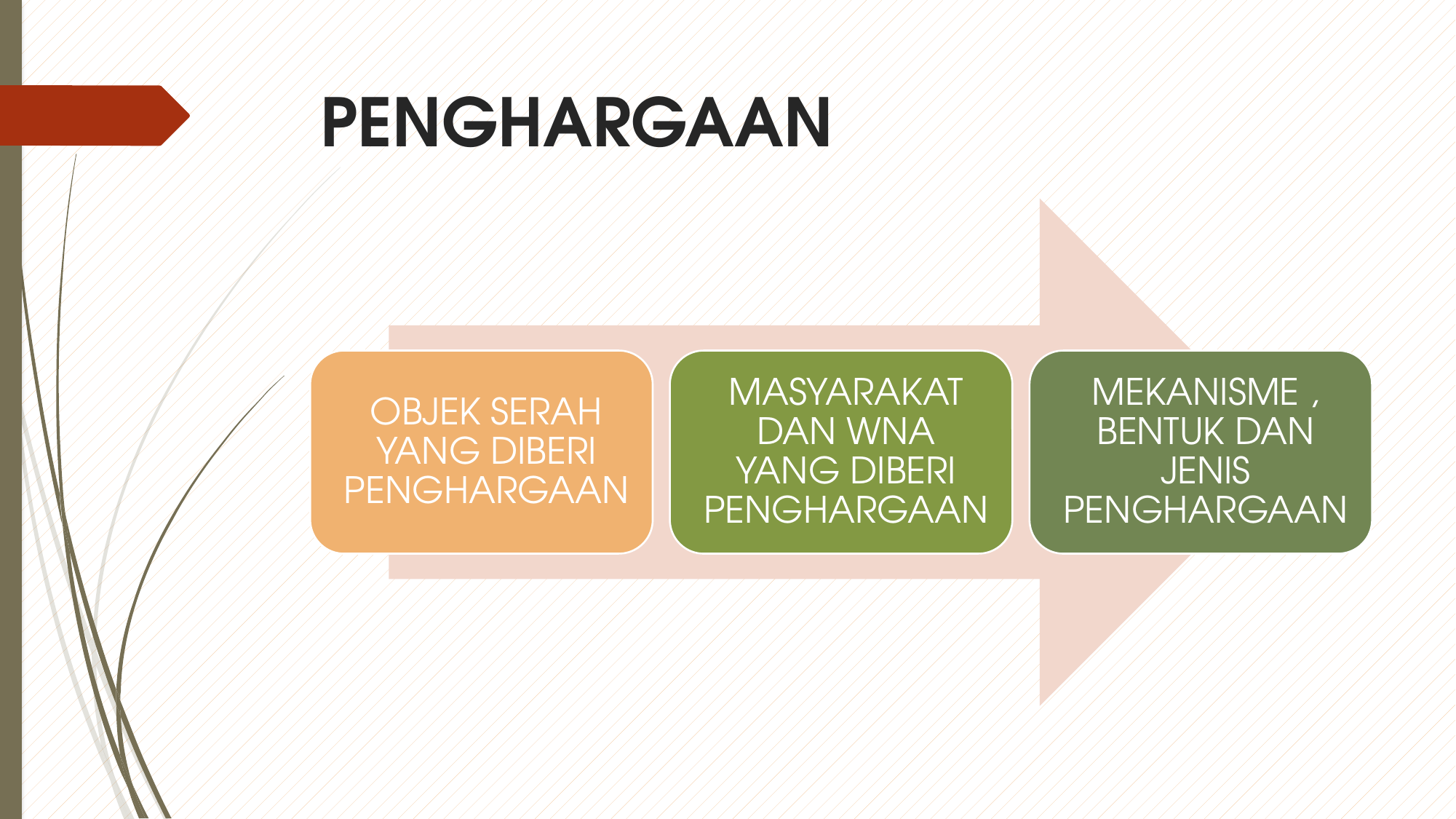

# PENGHARGAAN
OBJEK SERAH YANG DIBERI PENGHARGAAN
MASYARAKAT DAN WNA YANG DIBERI PENGHARGAAN
MEKANISME , BENTUK DAN JENIS PENGHARGAAN